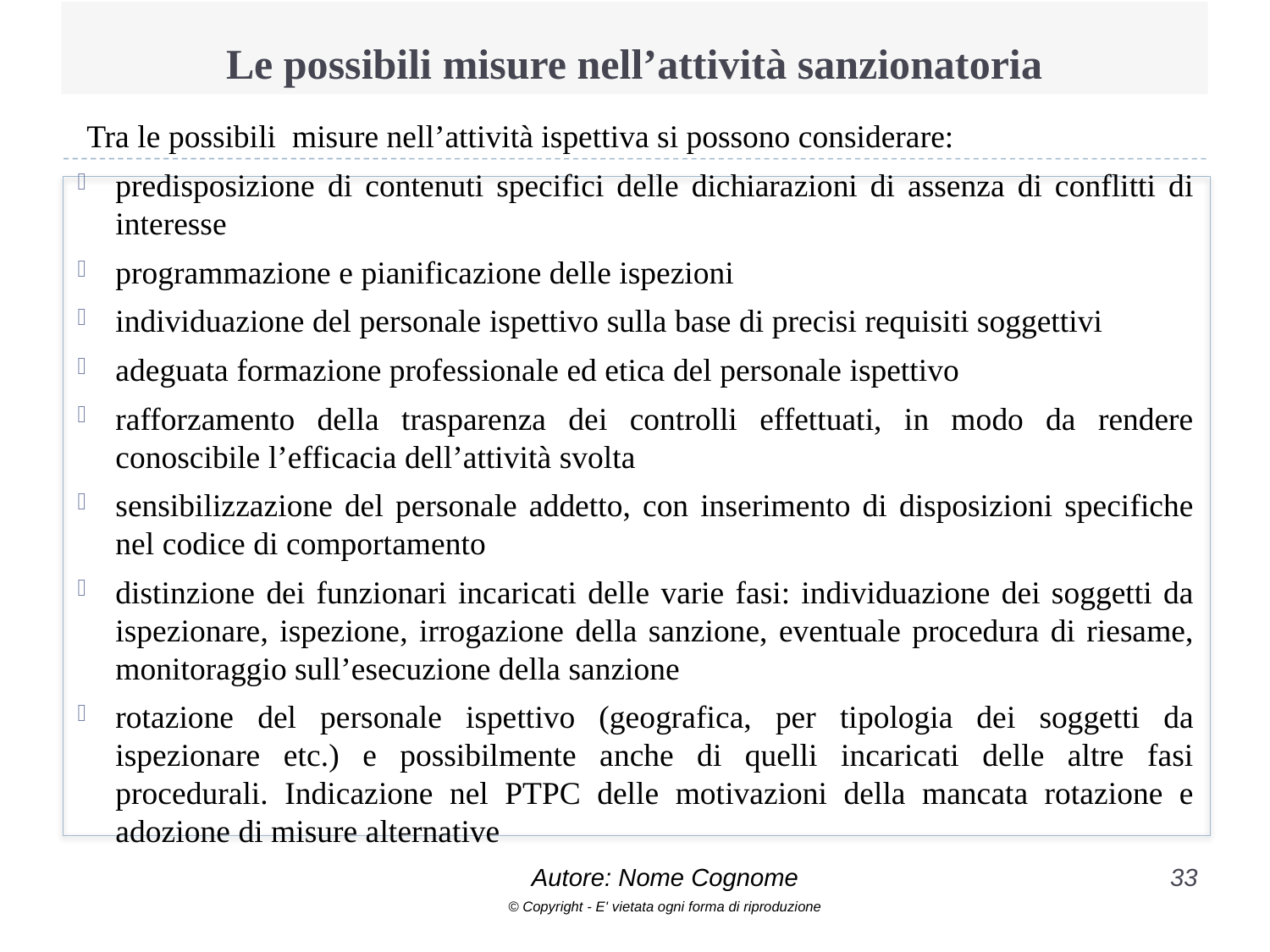

# Le possibili misure nell’attività sanzionatoria
 Tra le possibili  misure nell’attività ispettiva si possono considerare:
predisposizione di contenuti specifici delle dichiarazioni di assenza di conflitti di interesse
programmazione e pianificazione delle ispezioni
individuazione del personale ispettivo sulla base di precisi requisiti soggettivi
adeguata formazione professionale ed etica del personale ispettivo
rafforzamento della trasparenza dei controlli effettuati, in modo da rendere conoscibile l’efficacia dell’attività svolta
sensibilizzazione del personale addetto, con inserimento di disposizioni specifiche nel codice di comportamento
distinzione dei funzionari incaricati delle varie fasi: individuazione dei soggetti da ispezionare, ispezione, irrogazione della sanzione, eventuale procedura di riesame, monitoraggio sull’esecuzione della sanzione
rotazione del personale ispettivo (geografica, per tipologia dei soggetti da ispezionare etc.) e possibilmente anche di quelli incaricati delle altre fasi procedurali. Indicazione nel PTPC delle motivazioni della mancata rotazione e adozione di misure alternative